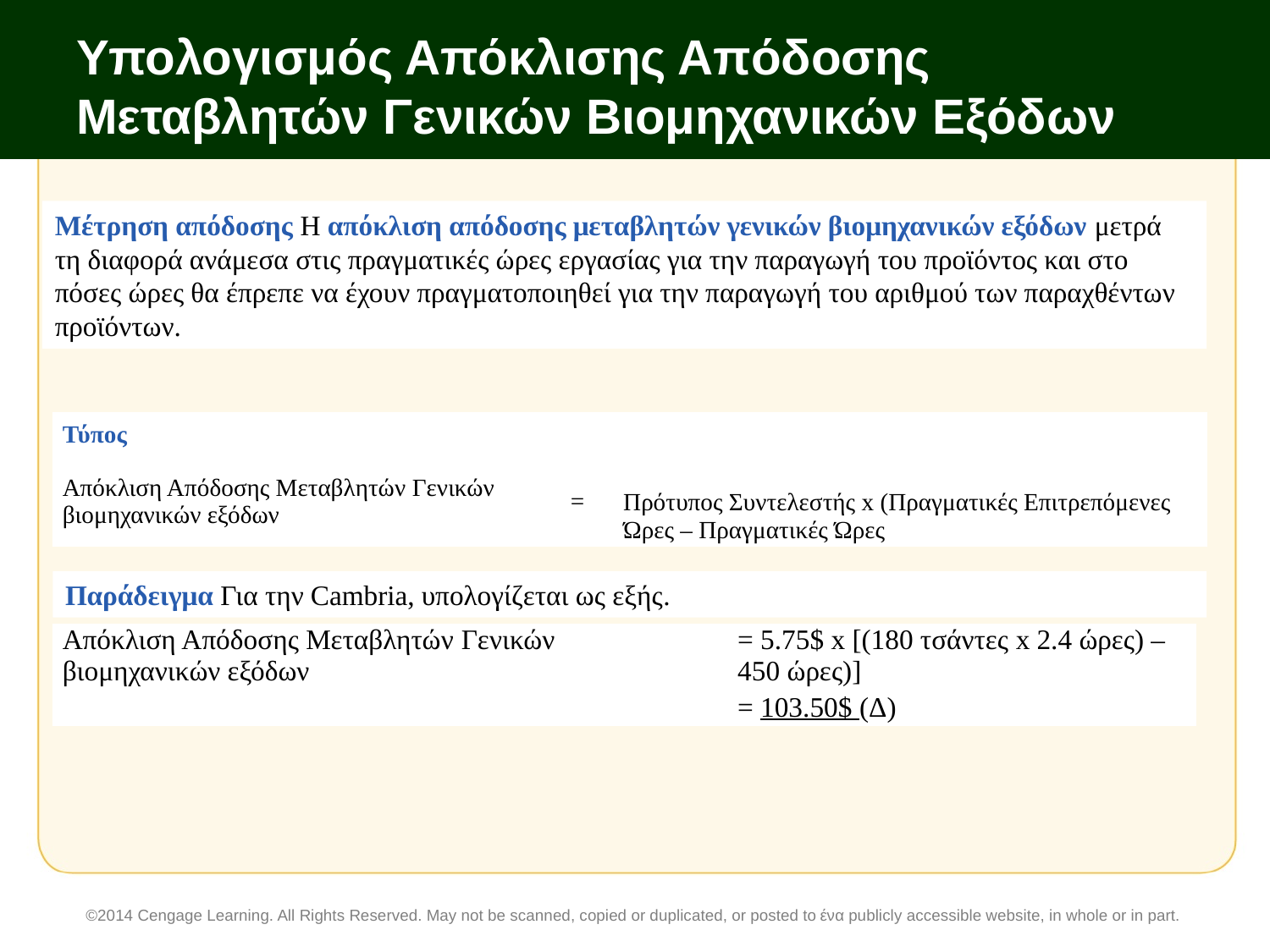

# Υπολογισμός Απόκλισης Απόδοσης Μεταβλητών Γενικών Βιομηχανικών Εξόδων
Μέτρηση απόδοσης Η απόκλιση απόδοσης μεταβλητών γενικών βιομηχανικών εξόδων μετρά τη διαφορά ανάμεσα στις πραγματικές ώρες εργασίας για την παραγωγή του προϊόντος και στο πόσες ώρες θα έπρεπε να έχουν πραγματοποιηθεί για την παραγωγή του αριθμού των παραχθέντων προϊόντων.
| Τύπος |  |  |
| --- | --- | --- |
| Απόκλιση Απόδοσης Μεταβλητών Γενικών βιομηχανικών εξόδων | = |  |
|  |  | Πρότυπος Συντελεστής x (Πραγματικές Επιτρεπόμενες Ώρες – Πραγματικές Ώρες |
Παράδειγμα Για την Cambria, υπολογίζεται ως εξής.
| Απόκλιση Απόδοσης Μεταβλητών Γενικών βιομηχανικών εξόδων | = 5.75$ x [(180 τσάντες x 2.4 ώρες) – 450 ώρες)] |
| --- | --- |
|  | = 103.50$ (Δ) |
©2014 Cengage Learning. All Rights Reserved. May not be scanned, copied or duplicated, or posted to ένα publicly accessible website, in whole or in part.